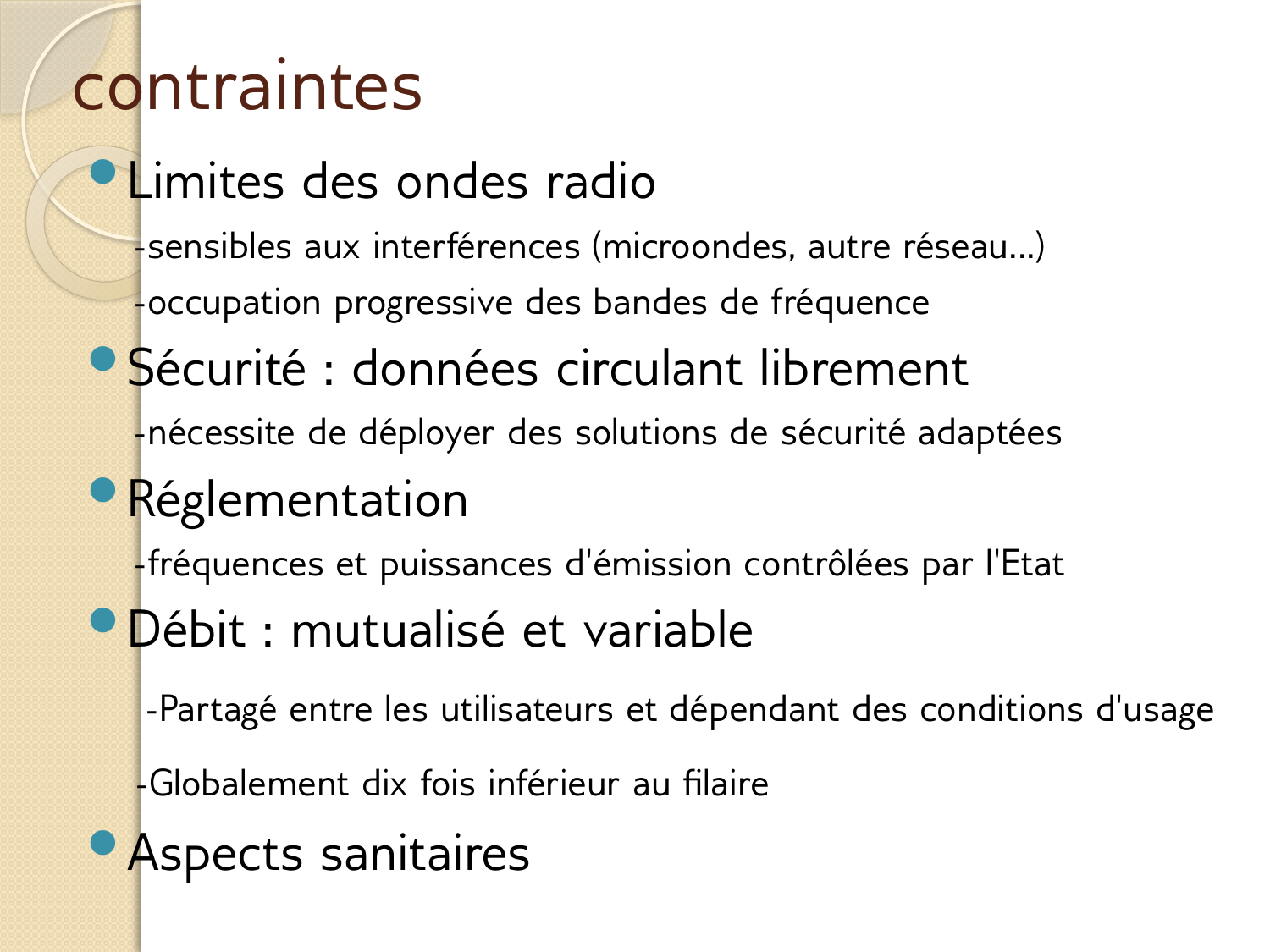

# contraintes
Limites des ondes radio
    -sensibles aux interférences (micro­ondes, autre réseau...)
    -occupation progressive des bandes de fréquence
Sécurité : données circulant librement
    -nécessite de déployer des solutions de sécurité adaptées
Réglementation
    -fréquences et puissances d'émission contrôlées par l'Etat
Débit : mutualisé et variable
     -Partagé entre les utilisateurs et dépendant des conditions d'usage
   -Globalement dix fois inférieur au filaire
Aspects sanitaires